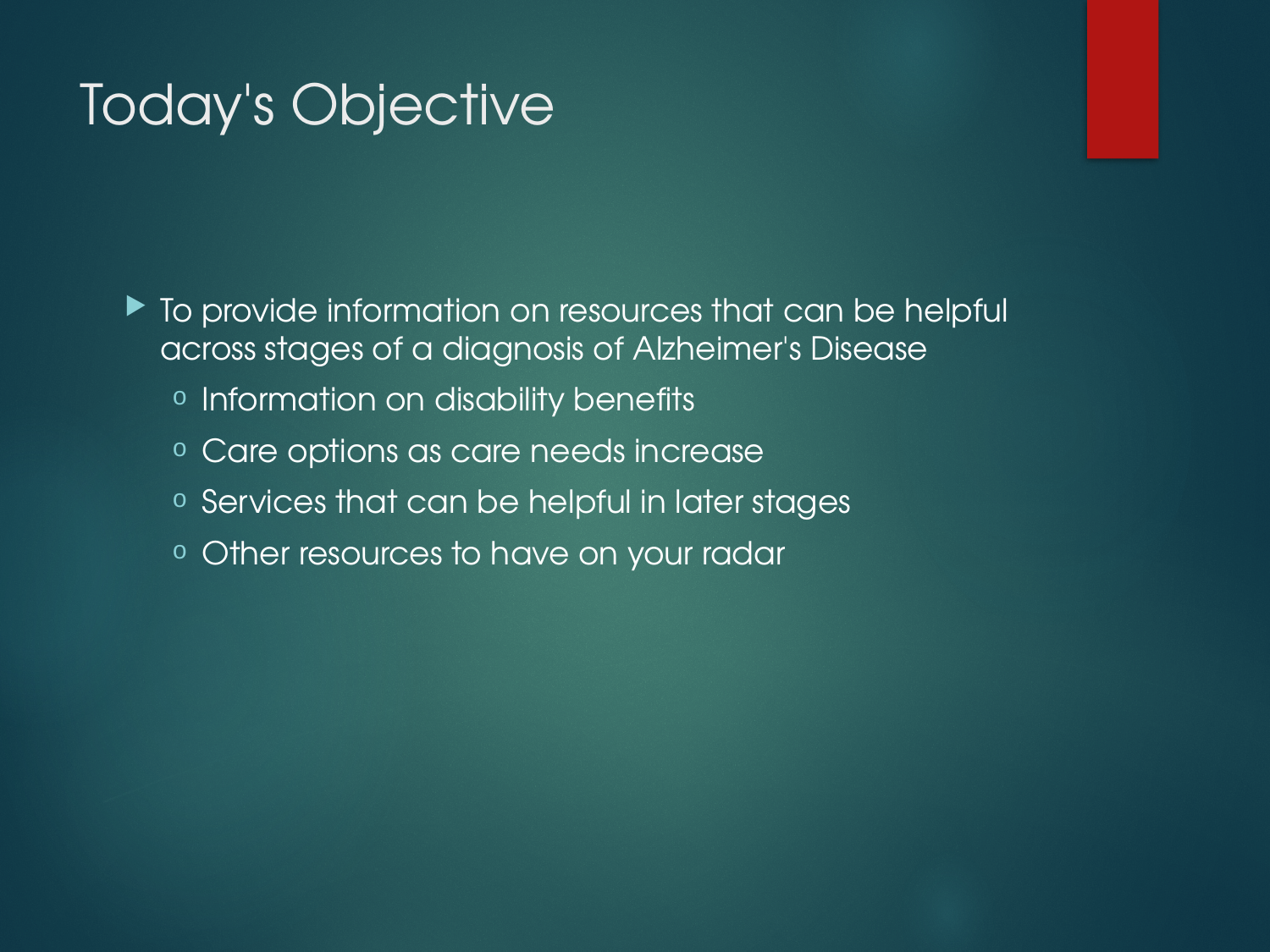

# Today's Objective
To provide information on resources that can be helpful across stages of a diagnosis of Alzheimer's Disease
Information on disability benefits
Care options as care needs increase
Services that can be helpful in later stages
Other resources to have on your radar